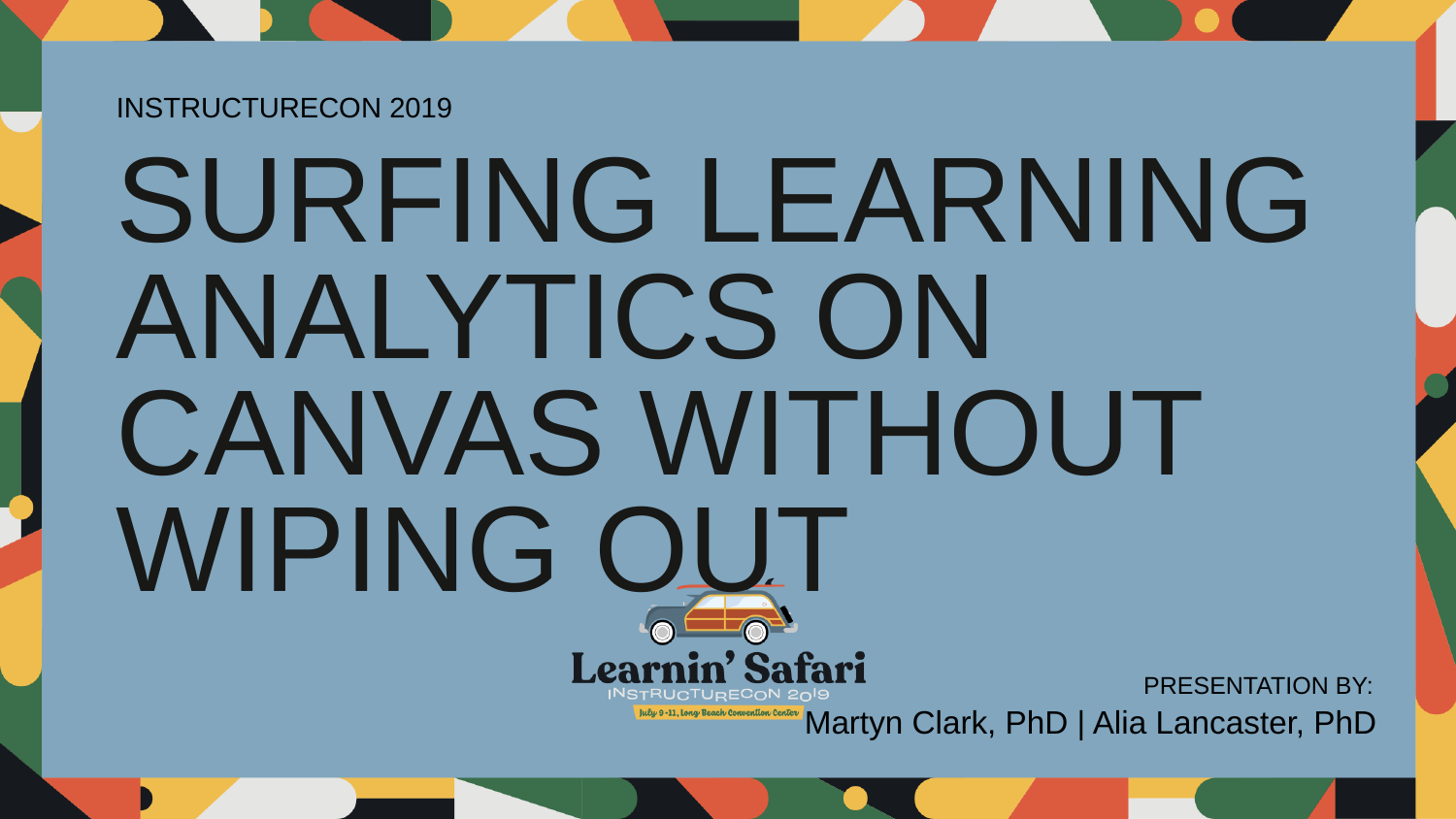

Surfing learning analytics on canvas without wiping out
PRESENTATION BY:
Martyn Clark, PhD | Alia Lancaster, PhD